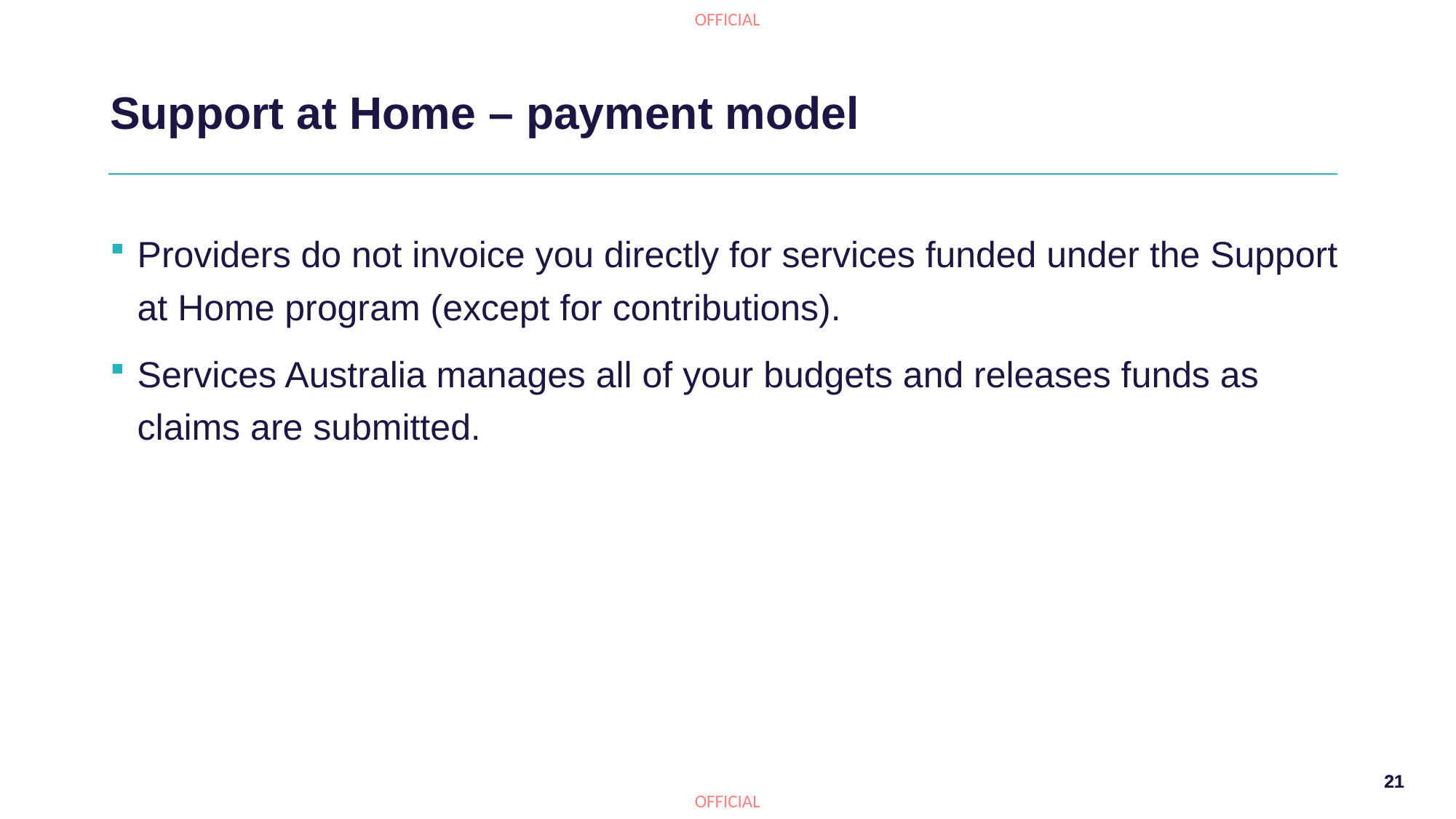

# Support at Home – payment model
Providers do not invoice you directly for services funded under the Support at Home program (except for contributions).
Services Australia manages all of your budgets and releases funds as claims are submitted.